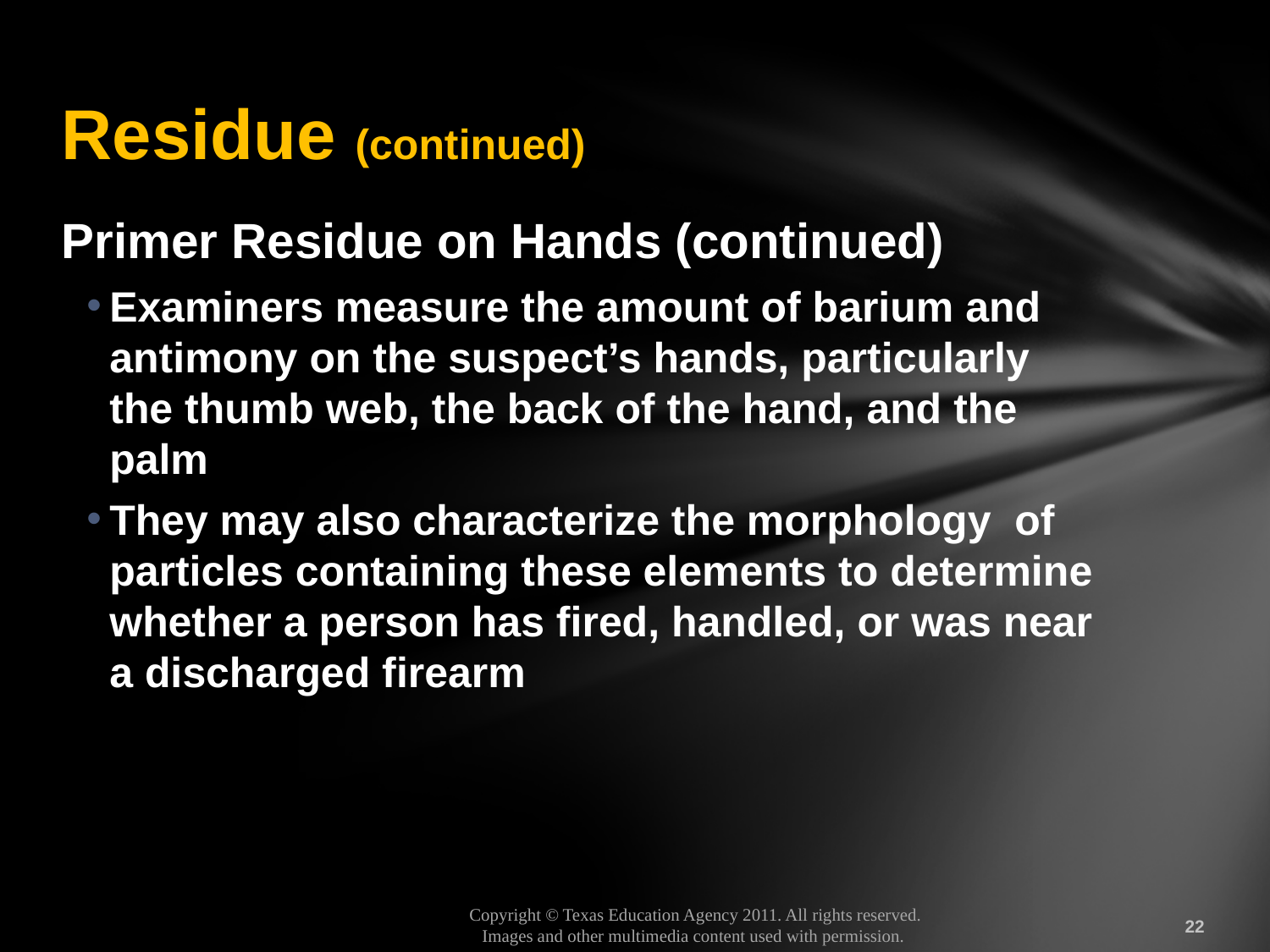

# Residue (continued)
Primer Residue on Hands (continued)
Examiners measure the amount of barium and antimony on the suspect’s hands, particularly the thumb web, the back of the hand, and the palm
They may also characterize the morphology  of particles containing these elements to determine whether a person has fired, handled, or was near a discharged firearm
22